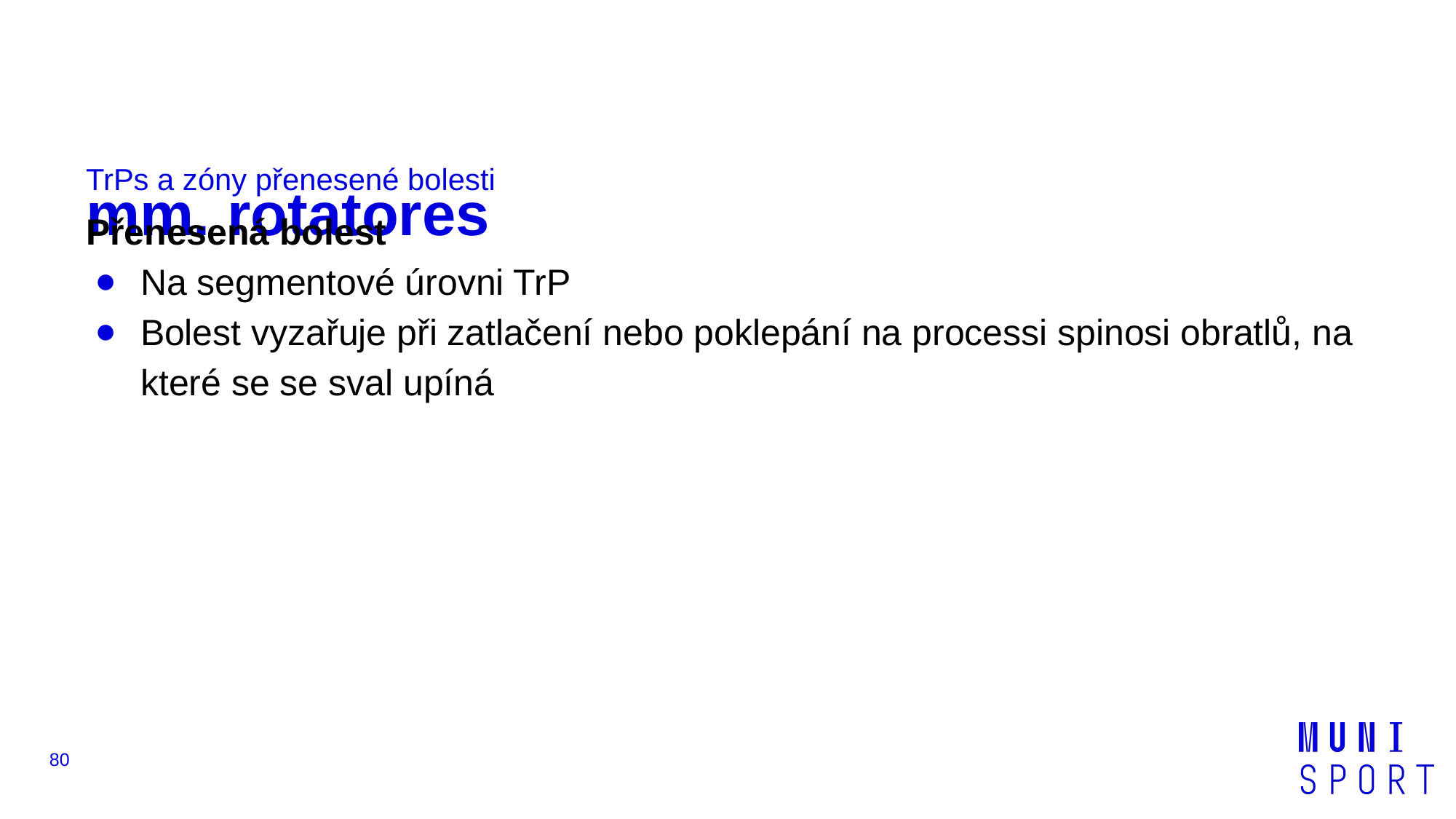

# mm. rotatores
TrPs a zóny přenesené bolesti
Přenesená bolest
Na segmentové úrovni TrP
Bolest vyzařuje při zatlačení nebo poklepání na processi spinosi obratlů, na které se se sval upíná

80